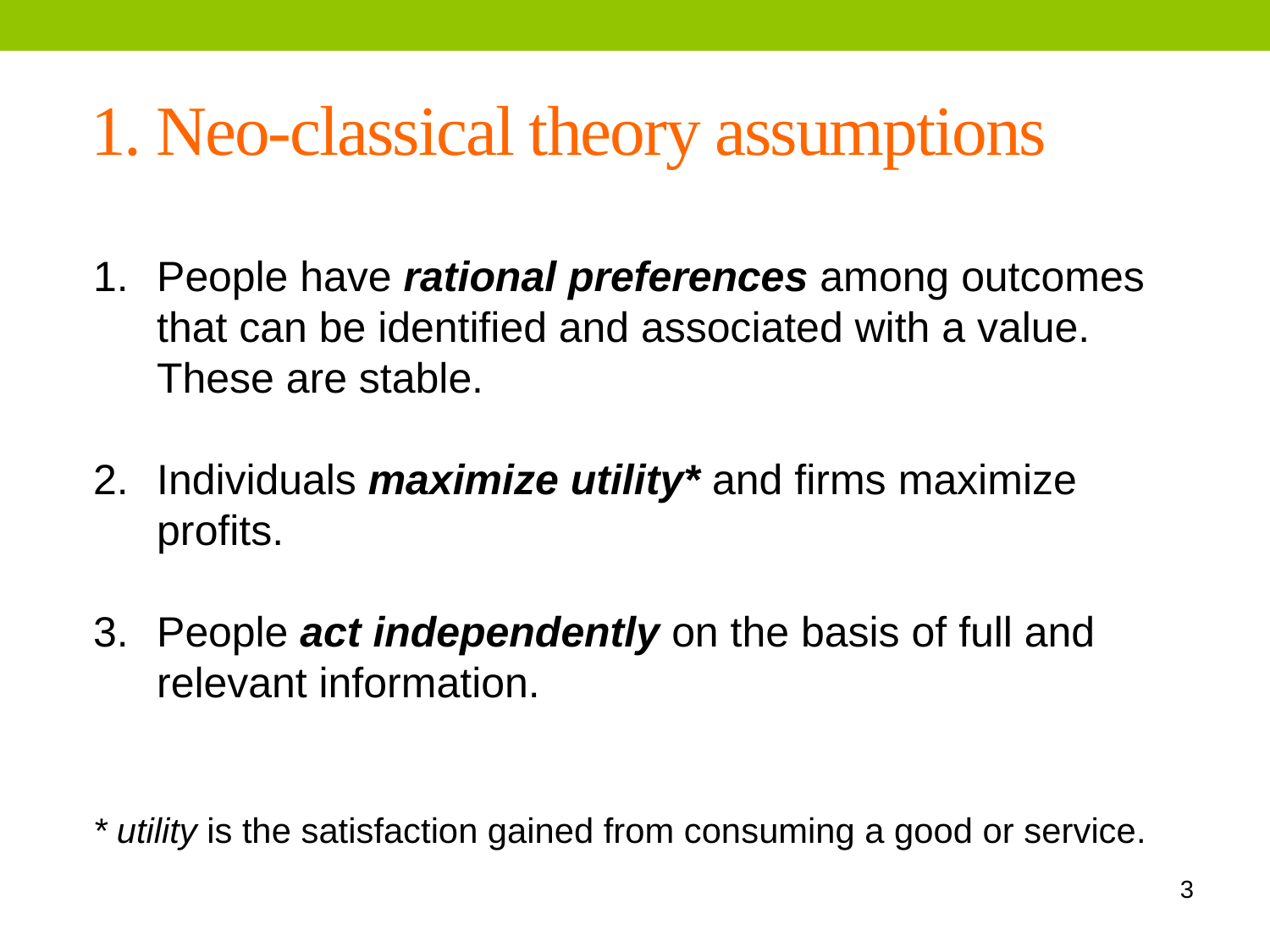

1. Neo-classical theory assumptions
People have rational preferences among outcomes that can be identified and associated with a value. These are stable.
Individuals maximize utility* and firms maximize profits.
People act independently on the basis of full and relevant information.

* utility is the satisfaction gained from consuming a good or service.
3